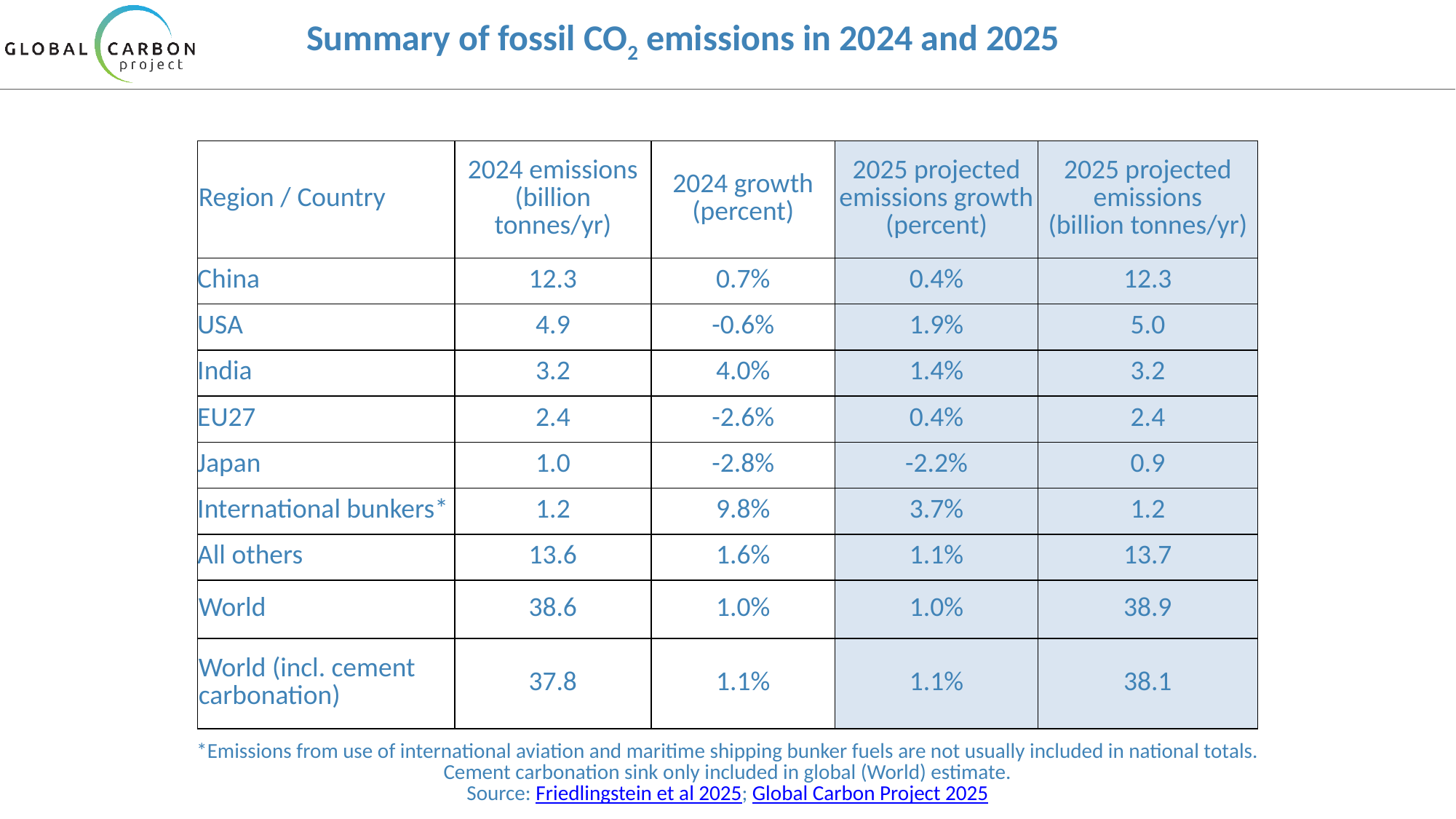

# Summary of fossil CO2 emissions in 2024 and 2025
| Region / Country | 2024 emissions (billion tonnes/yr) | 2024 growth (percent) | 2025 projected emissions growth (percent) | 2025 projected emissions (billion tonnes/yr) |
| --- | --- | --- | --- | --- |
| China | 12.3 | 0.7% | 0.4% | 12.3 |
| USA | 4.9 | -0.6% | 1.9% | 5.0 |
| India | 3.2 | 4.0% | 1.4% | 3.2 |
| EU27 | 2.4 | -2.6% | 0.4% | 2.4 |
| Japan | 1.0 | -2.8% | -2.2% | 0.9 |
| International bunkers\* | 1.2 | 9.8% | 3.7% | 1.2 |
| All others | 13.6 | 1.6% | 1.1% | 13.7 |
| World | 38.6 | 1.0% | 1.0% | 38.9 |
| World (incl. cement carbonation) | 37.8 | 1.1% | 1.1% | 38.1 |
*Emissions from use of international aviation and maritime shipping bunker fuels are not usually included in national totals.
Cement carbonation sink only included in global (World) estimate.
Source: Friedlingstein et al 2025; Global Carbon Project 2025